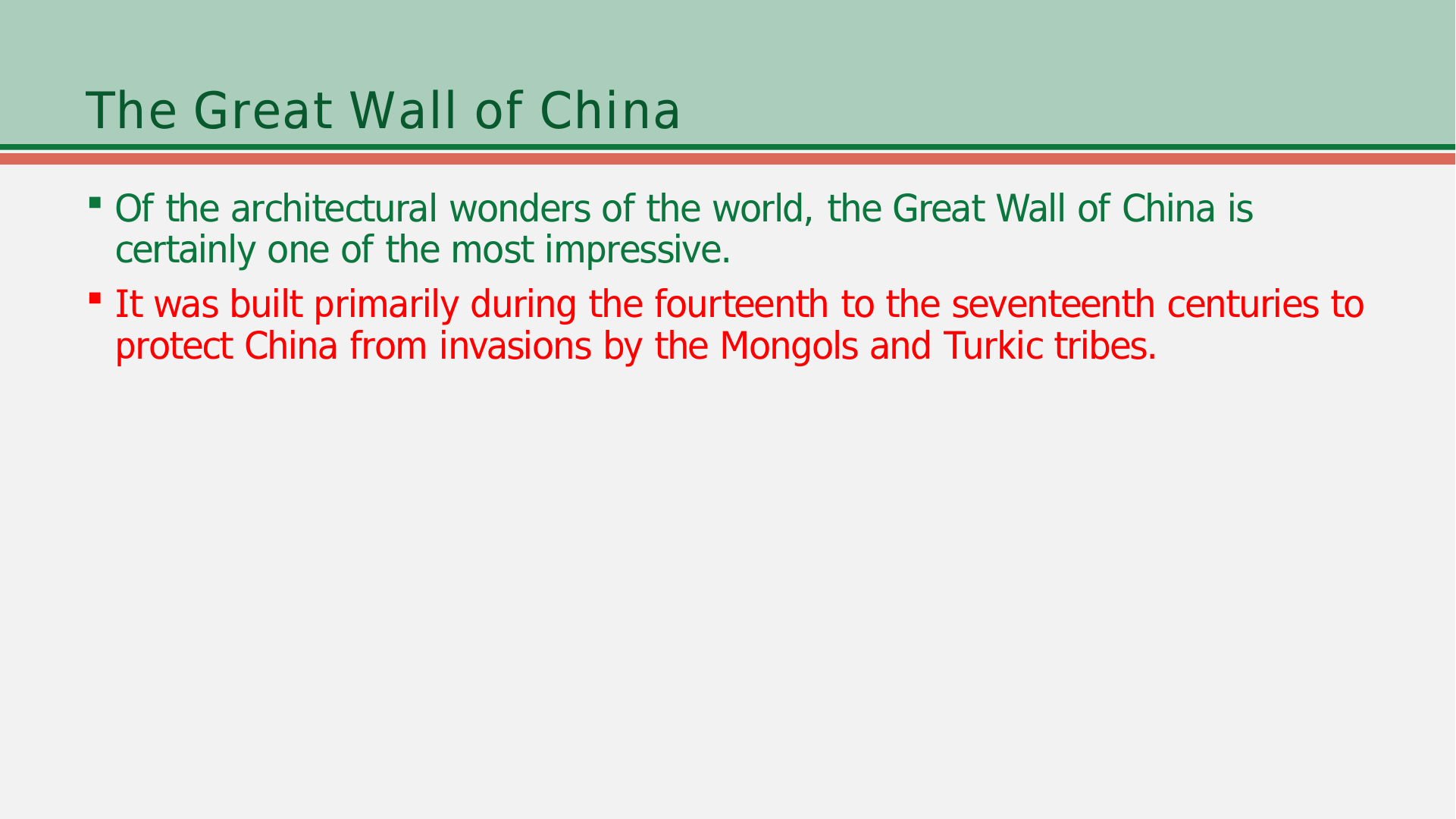

# The Great Wall of China
Of the architectural wonders of the world, the Great Wall of China is certainly one of the most impressive.
It was built primarily during the fourteenth to the seventeenth centuries to protect China from invasions by the Mongols and Turkic tribes.